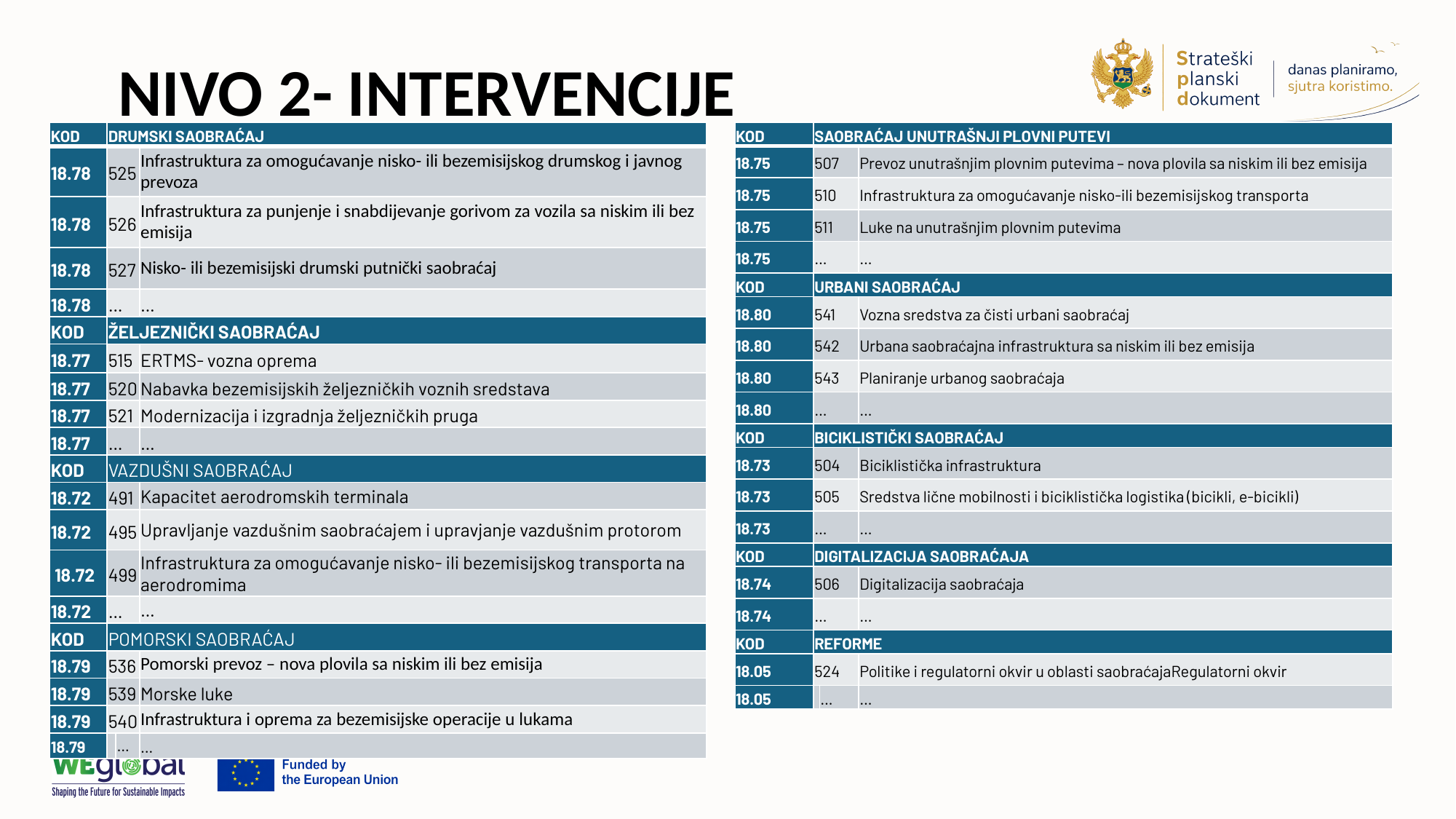

# NIVO 2- INTERVENCIJE
| KOD | DRUMSKI SAOBRAĆAJ |  |  |
| --- | --- | --- | --- |
| 18.78 | 525 |  | Infrastruktura za omogućavanje nisko- ili bezemisijskog drumskog i javnog prevoza |
| 18.78 | 526 |  | Infrastruktura za punjenje i snabdijevanje gorivom za vozila sa niskim ili bez emisija |
| 18.78 | 527 |  | Nisko- ili bezemisijski drumski putnički saobraćaj |
| 18.78 | … |  | … |
| KOD | ŽELJEZNIČKI SAOBRAĆAJ |  |  |
| 18.77 | 515 |  | ERTMS- vozna oprema |
| 18.77 | 520 |  | Nabavka bezemisijskih željezničkih voznih sredstava |
| 18.77 | 521 |  | Modernizacija i izgradnja željezničkih pruga |
| 18.77 | … |  | … |
| KOD | VAZDUŠNI SAOBRAĆAJ |  |  |
| 18.72 | 491 |  | Kapacitet aerodromskih terminala |
| 18.72 | 495 |  | Upravljanje vazdušnim saobraćajem i upravjanje vazdušnim protorom |
| 18.72 | 499 |  | Infrastruktura za omogućavanje nisko- ili bezemisijskog transporta na aerodromima |
| 18.72 | … |  | … |
| KOD | POMORSKI SAOBRAĆAJ |  |  |
| 18.79 | 536 |  | Pomorski prevoz – nova plovila sa niskim ili bez emisija |
| 18.79 | 539 |  | Morske luke |
| 18.79 | 540 |  | Infrastruktura i oprema za bezemisijske operacije u lukama |
| 18.79 |  | … | … |
| KOD | SAOBRAĆAJ UNUTRAŠNJI PLOVNI PUTEVI |  |  |
| --- | --- | --- | --- |
| 18.75 | 507 |  | Prevoz unutrašnjim plovnim putevima – nova plovila sa niskim ili bez emisija |
| 18.75 | 510 |  | Infrastruktura za omogućavanje nisko-ili bezemisijskog transporta |
| 18.75 | 511 |  | Luke na unutrašnjim plovnim putevima |
| 18.75 | … |  | … |
| KOD | URBANI SAOBRAĆAJ |  |  |
| 18.80 | 541 |  | Vozna sredstva za čisti urbani saobraćaj |
| 18.80 | 542 |  | Urbana saobraćajna infrastruktura sa niskim ili bez emisija |
| 18.80 | 543 |  | Planiranje urbanog saobraćaja |
| 18.80 | … |  | … |
| KOD | BICIKLISTIČKI SAOBRAĆAJ |  |  |
| 18.73 | 504 |  | Biciklistička infrastruktura |
| 18.73 | 505 |  | Sredstva lične mobilnosti i biciklistička logistika (bicikli, e-bicikli) |
| 18.73 | … |  | … |
| KOD | DIGITALIZACIJA SAOBRAĆAJA |  |  |
| 18.74 | 506 |  | Digitalizacija saobraćaja |
| 18.74 | … |  | … |
| KOD | REFORME |  |  |
| 18.05 | 524 |  | Politike i regulatorni okvir u oblasti saobraćajaRegulatorni okvir |
| 18.05 |  | … | … |